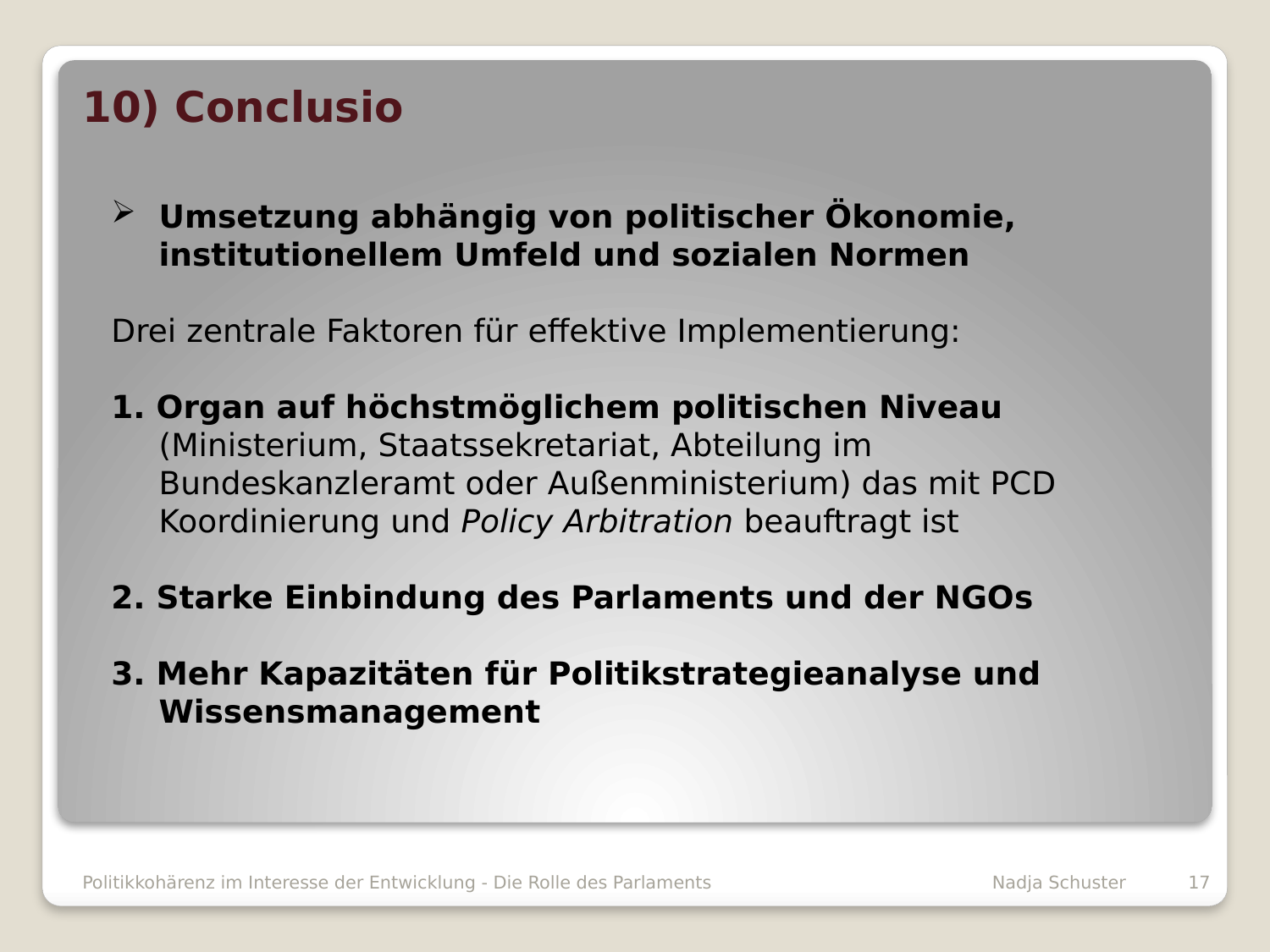

# 10) Conclusio

Umsetzung abhängig von politischer Ökonomie, institutionellem Umfeld und sozialen Normen

Drei zentrale Faktoren für effektive Implementierung:

1. Organ auf höchstmöglichem politischen Niveau (Ministerium, Staatssekretariat, Abteilung im Bundeskanzleramt oder Außenministerium) das mit PCD Koordinierung und Policy Arbitration beauftragt ist

2. Starke Einbindung des Parlaments und der NGOs

3. Mehr Kapazitäten für Politikstrategieanalyse und Wissensmanagement

Politikkohärenz im Interesse der Entwicklung - Die Rolle des Parlaments                                                   Nadja Schuster
17